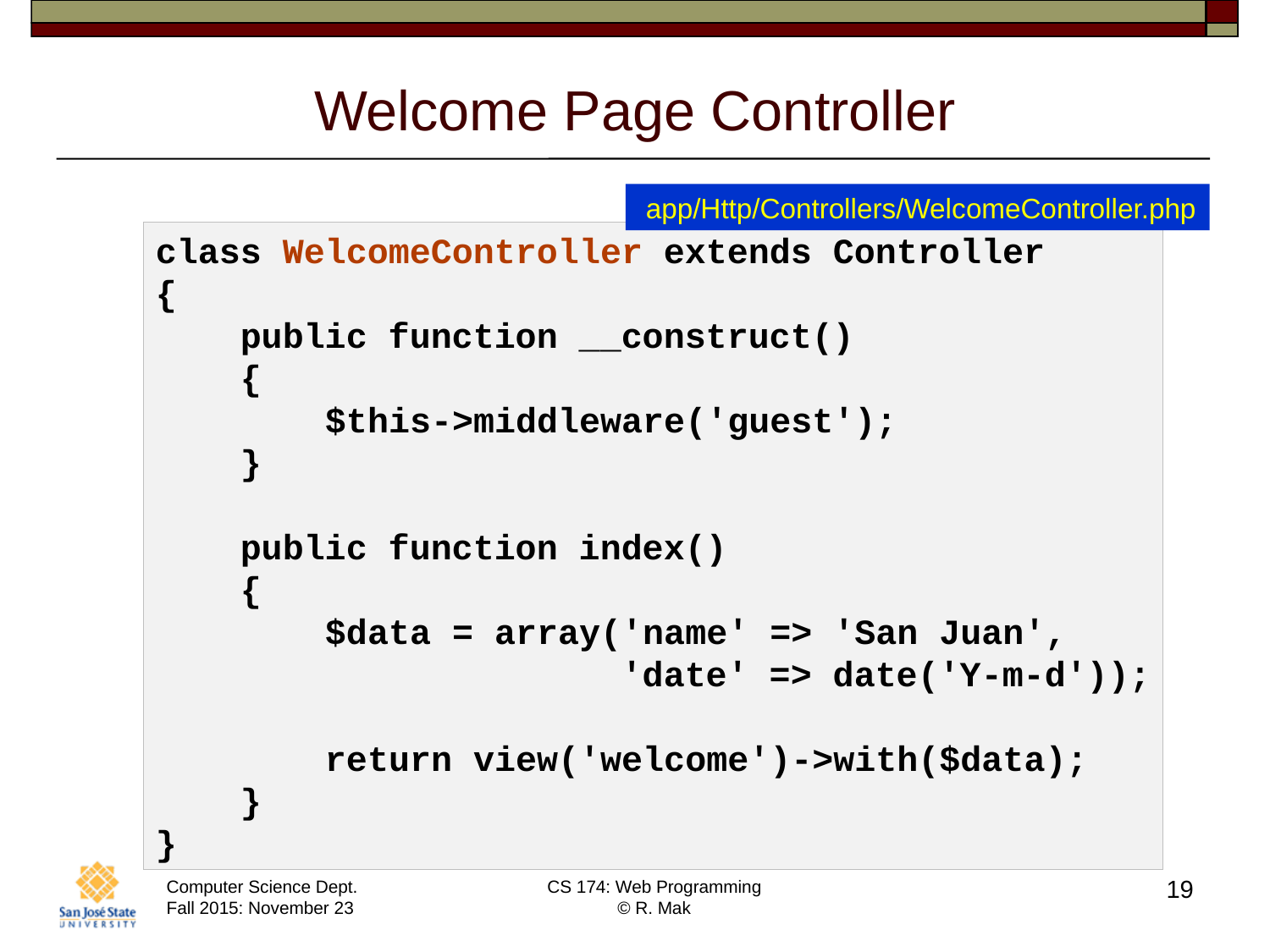

# Welcome Page Controller
 app/Http/Controllers/WelcomeController.php
class WelcomeController extends Controller
{
    public function __construct()
    {
        $this->middleware('guest');
    }

    public function index()
    {
        $data = array('name' => 'San Juan',
                      'date' => date('Y-m-d'));

        return view('welcome')->with($data);
    }
}
19